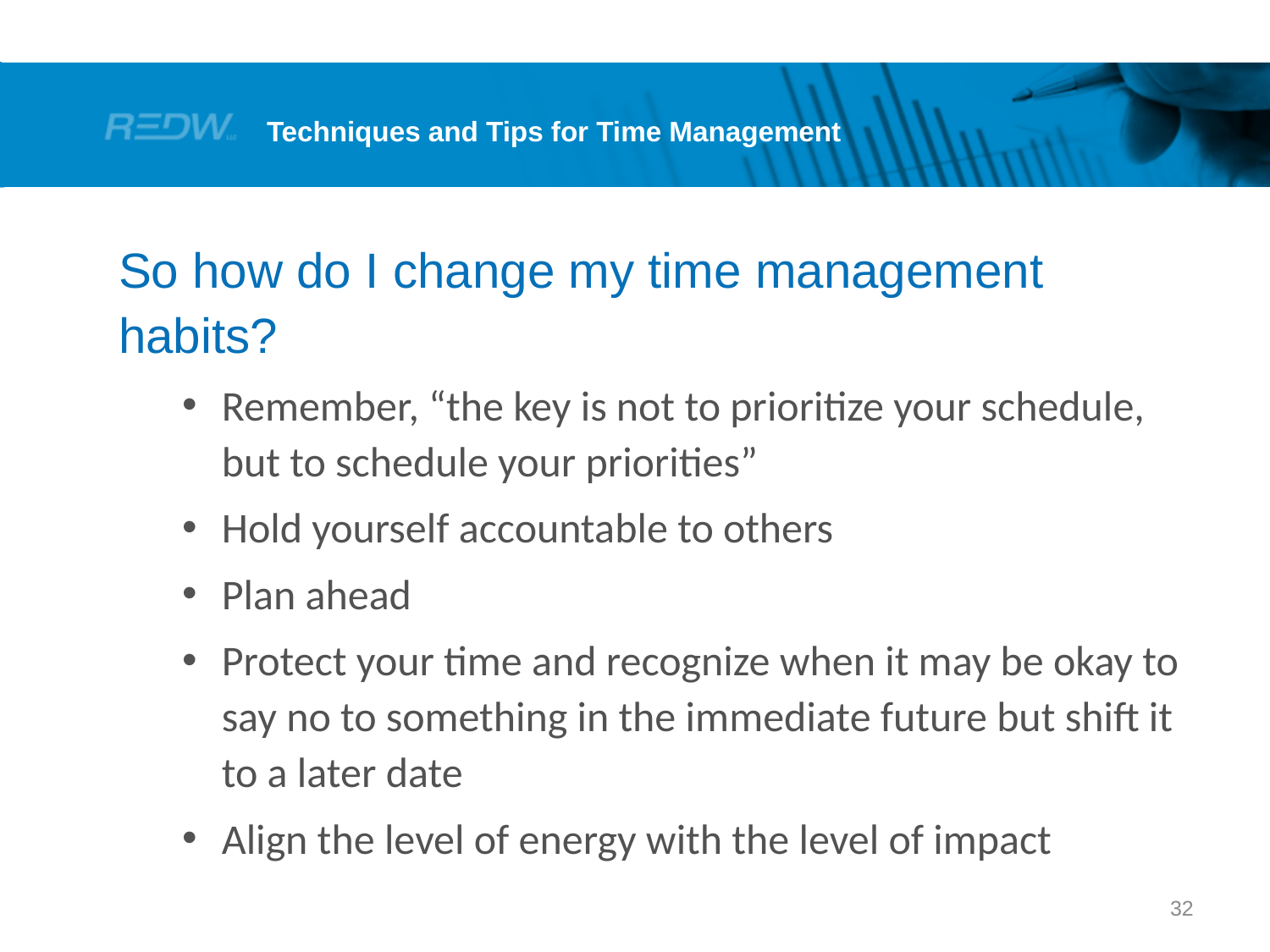

# Techniques and Tips for Time Management
So how do I change my time management habits?
Remember, “the key is not to prioritize your schedule, but to schedule your priorities”
Hold yourself accountable to others
Plan ahead
Protect your time and recognize when it may be okay to say no to something in the immediate future but shift it to a later date
Align the level of energy with the level of impact

32